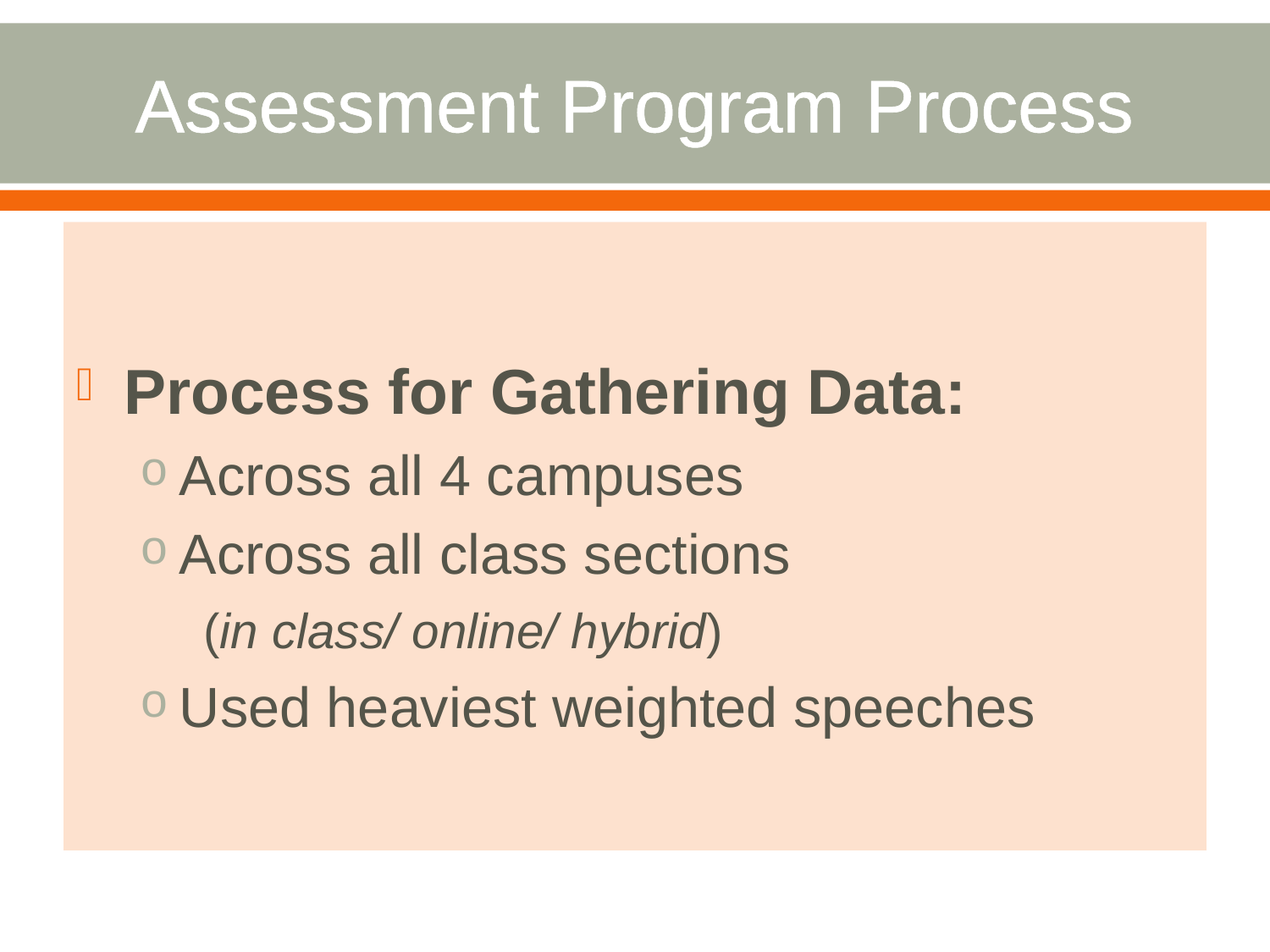

# Assessment Program Process

Process for Gathering Data:
Across all 4 campuses
Across all class sections
(in class/ online/ hybrid)
Used heaviest weighted speeches